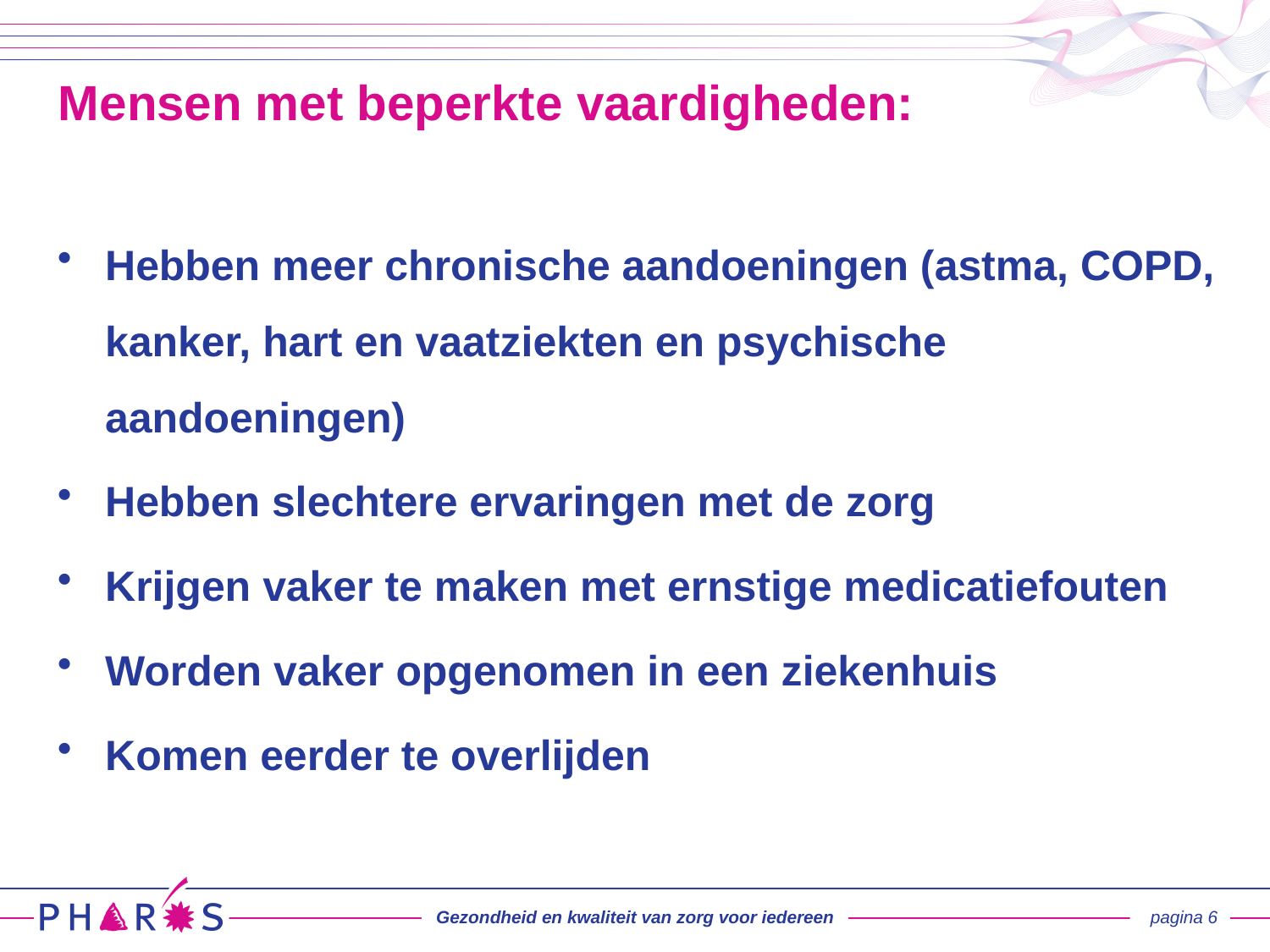

#
Mensen met beperkte vaardigheden:
Hebben meer chronische aandoeningen (astma, COPD, kanker, hart en vaatziekten en psychische aandoeningen)
Hebben slechtere ervaringen met de zorg
Krijgen vaker te maken met ernstige medicatiefouten
Worden vaker opgenomen in een ziekenhuis
Komen eerder te overlijden

Gezondheid en kwaliteit van zorg voor iedereen
pagina 6